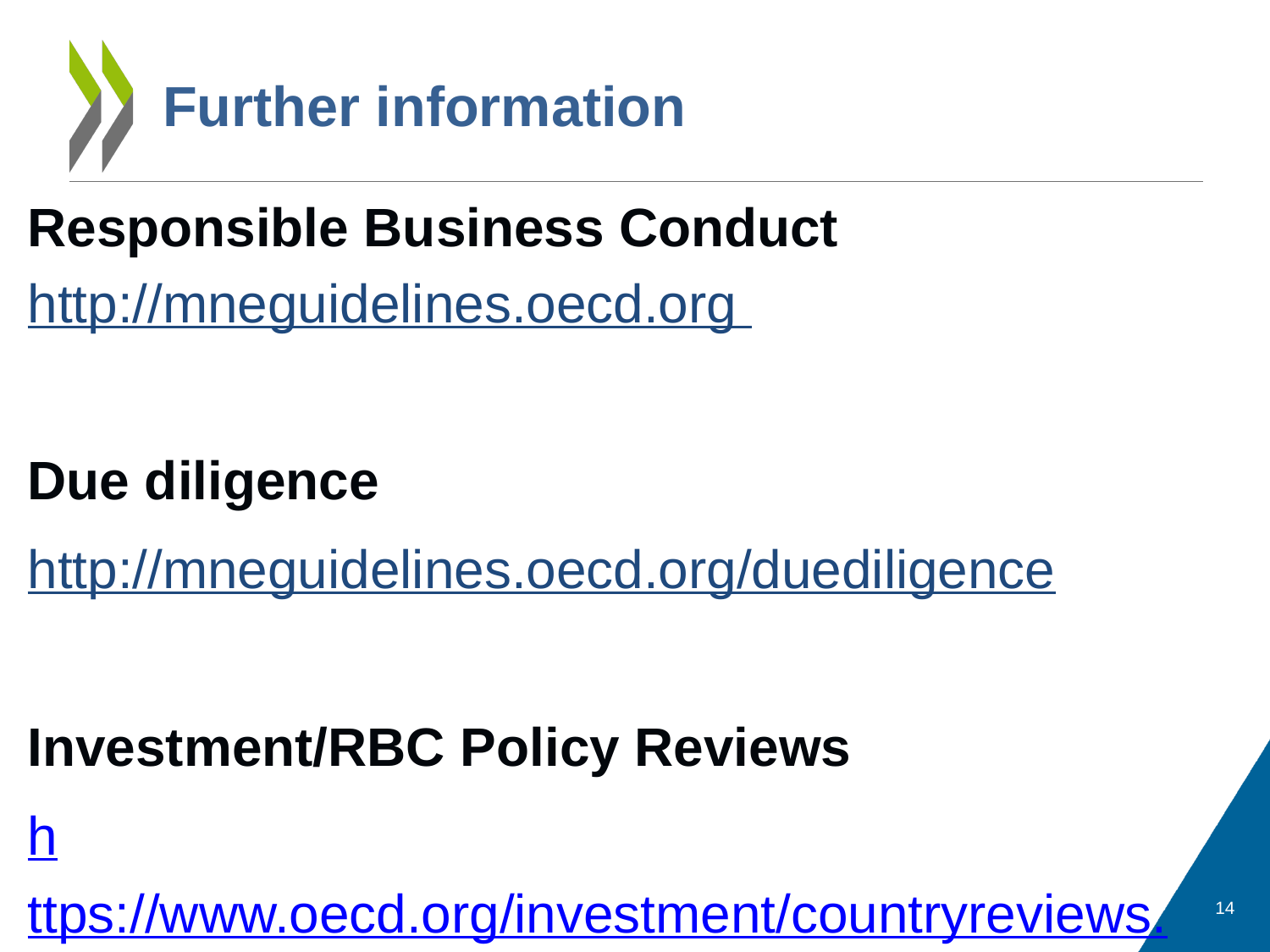

# Further information
Responsible Business Conduct
http://mneguidelines.oecd.org

Due diligence
http://mneguidelines.oecd.org/duediligence

Investment/RBC Policy Reviews
https://www.oecd.org/investment/countryreviews.htm

14